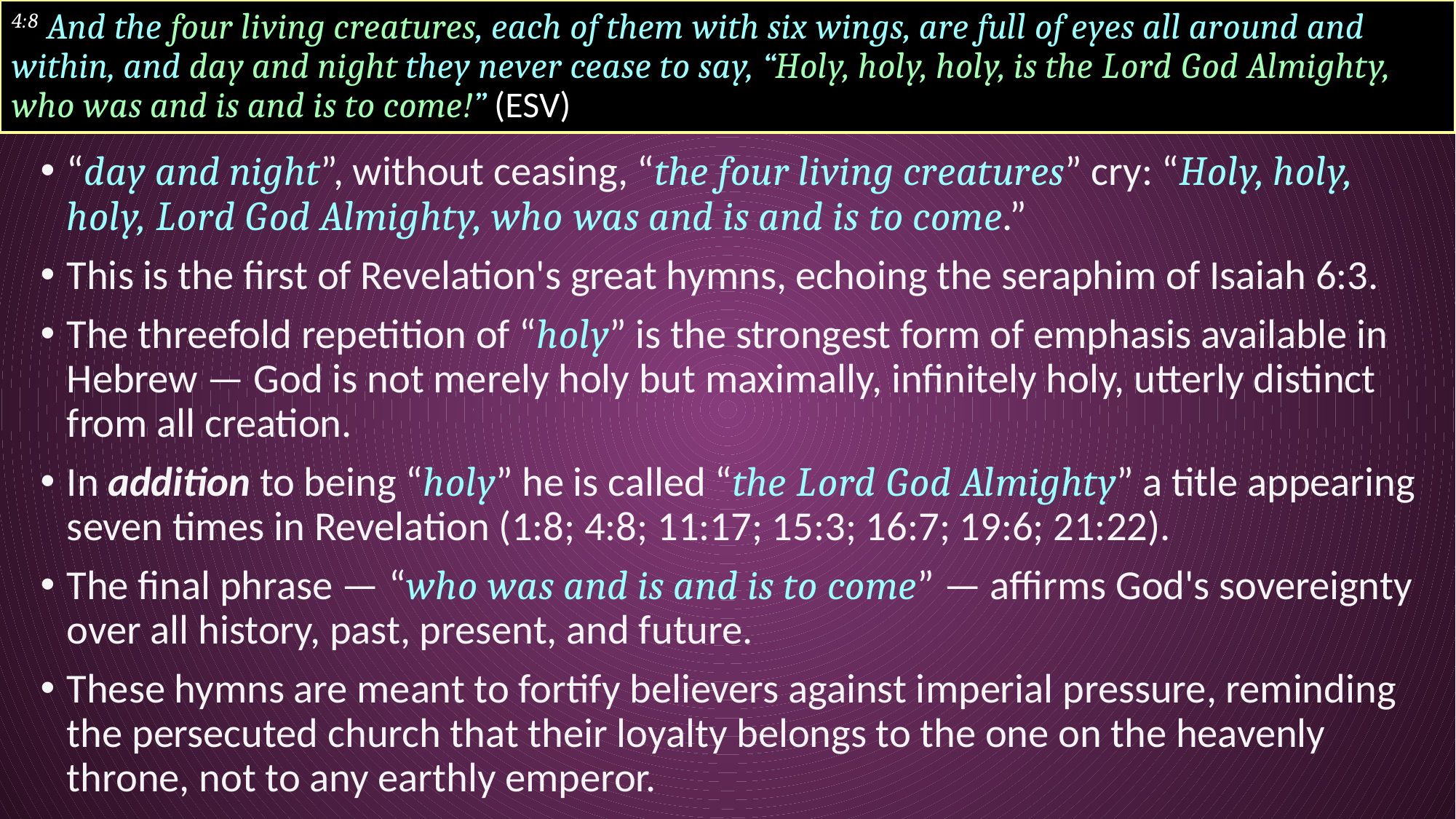

# 4:8 And the four living creatures, each of them with six wings, are full of eyes all around and within, and day and night they never cease to say, “Holy, holy, holy, is the Lord God Almighty, who was and is and is to come!” (ESV)
“day and night”, without ceasing, “the four living creatures” cry: “Holy, holy, holy, Lord God Almighty, who was and is and is to come.”
This is the first of Revelation's great hymns, echoing the seraphim of Isaiah 6:3.
The threefold repetition of “holy” is the strongest form of emphasis available in Hebrew — God is not merely holy but maximally, infinitely holy, utterly distinct from all creation.
In addition to being “holy” he is called “the Lord God Almighty” a title appearing seven times in Revelation (1:8; 4:8; 11:17; 15:3; 16:7; 19:6; 21:22).
The final phrase — “who was and is and is to come” — affirms God's sovereignty over all history, past, present, and future.
These hymns are meant to fortify believers against imperial pressure, reminding the persecuted church that their loyalty belongs to the one on the heavenly throne, not to any earthly emperor.